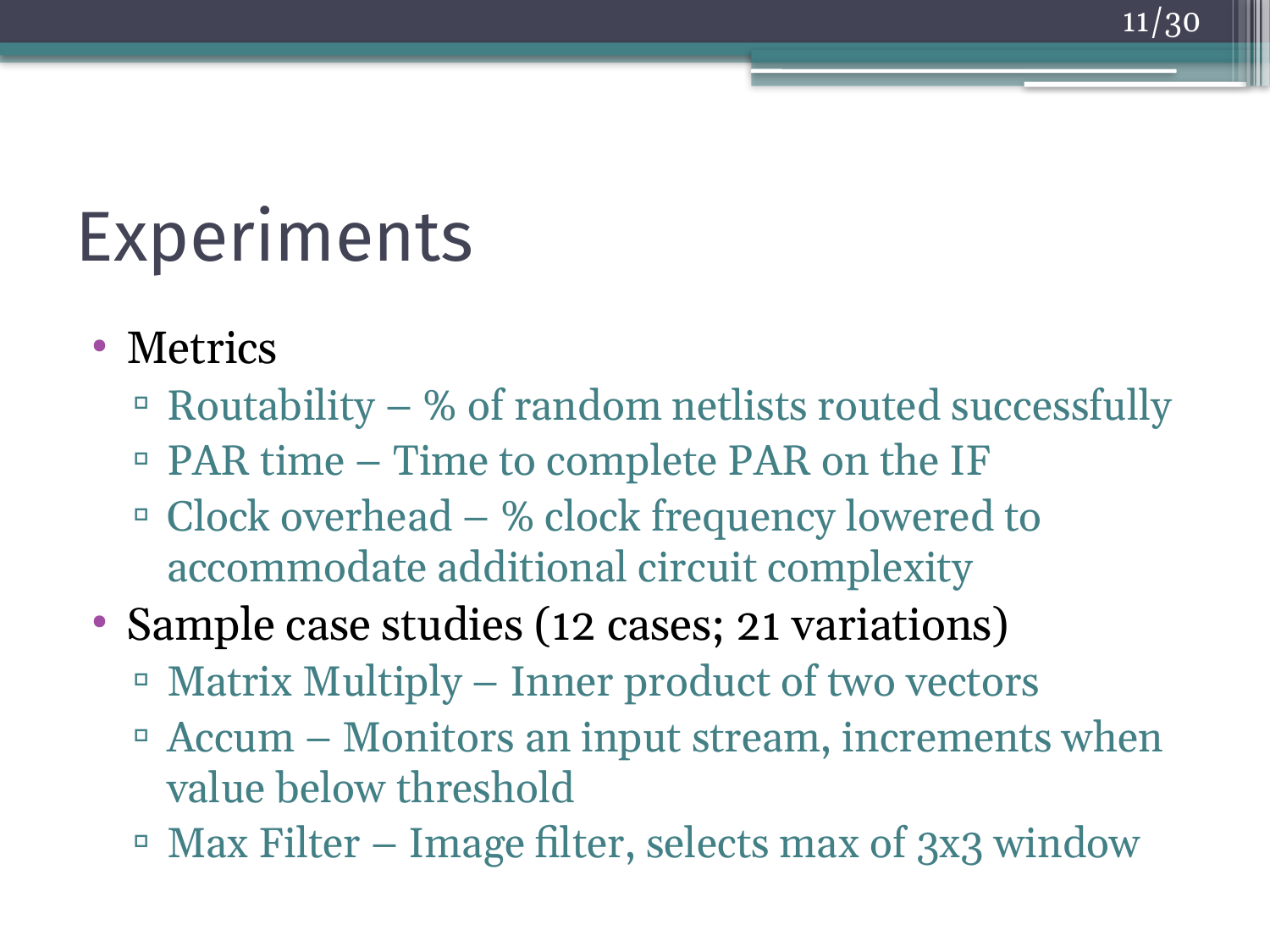

# Experiments
Metrics
Routability – % of random netlists routed successfully
PAR time – Time to complete PAR on the IF
Clock overhead – % clock frequency lowered to accommodate additional circuit complexity
Sample case studies (12 cases; 21 variations)
Matrix Multiply – Inner product of two vectors
Accum – Monitors an input stream, increments when value below threshold
Max Filter – Image filter, selects max of 3x3 window